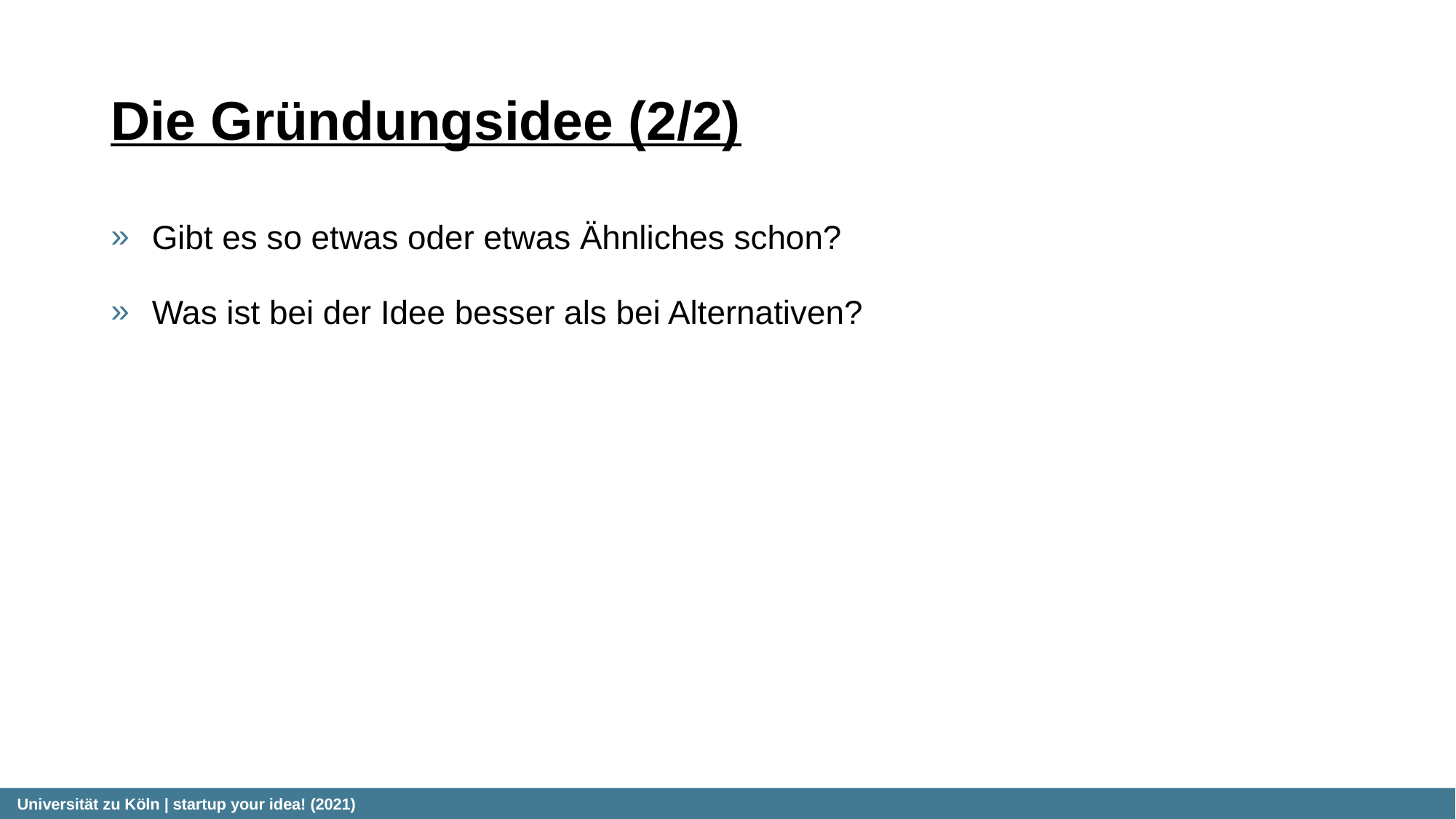

# Die Gründungsidee (2/2)
Gibt es so etwas oder etwas Ähnliches schon?
Was ist bei der Idee besser als bei Alternativen?